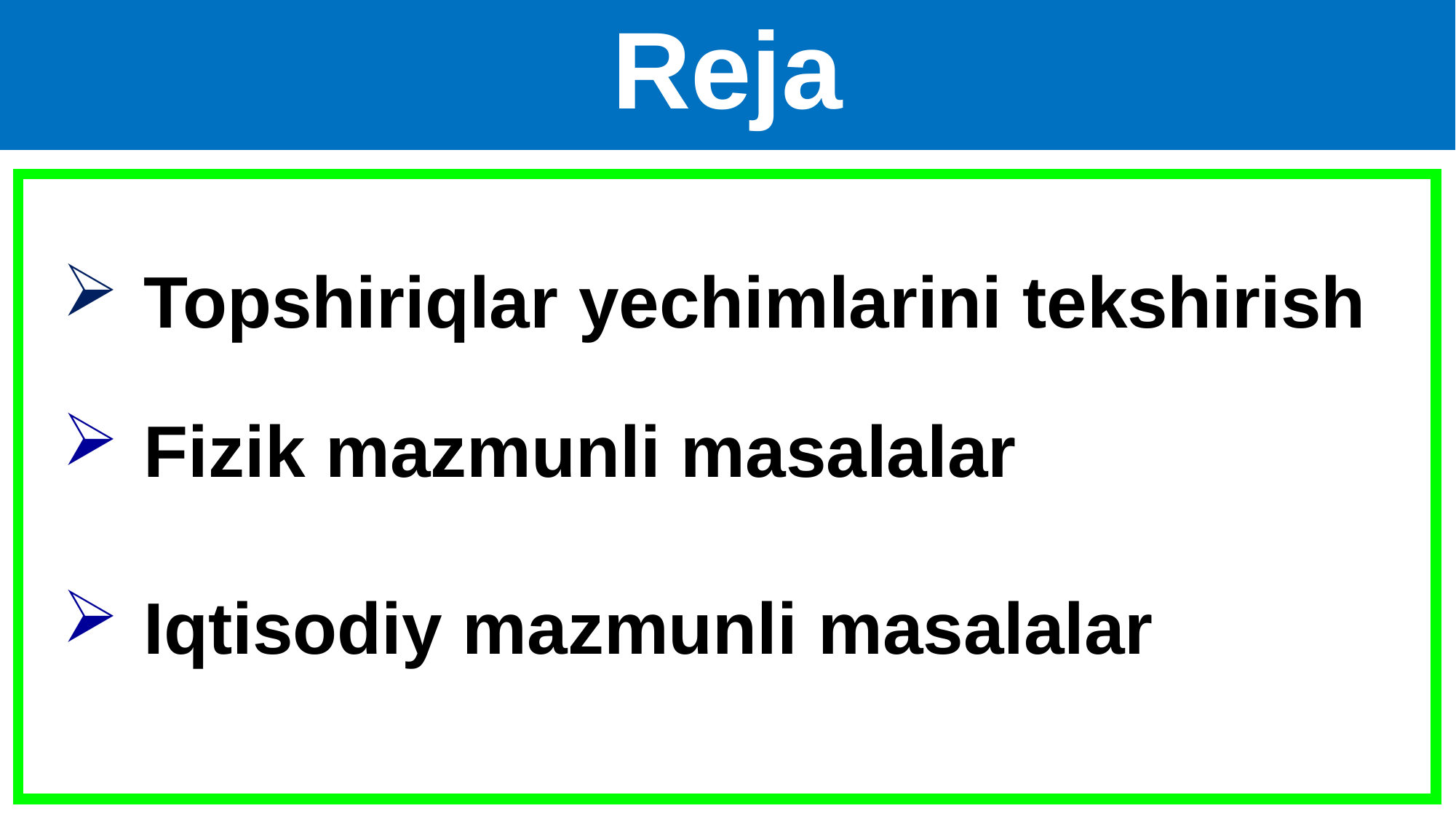

Reja

Topshiriqlar yechimlarini tekshirish

Fizik mazmunli masalalar
Iqtisodiy mazmunli masalalar